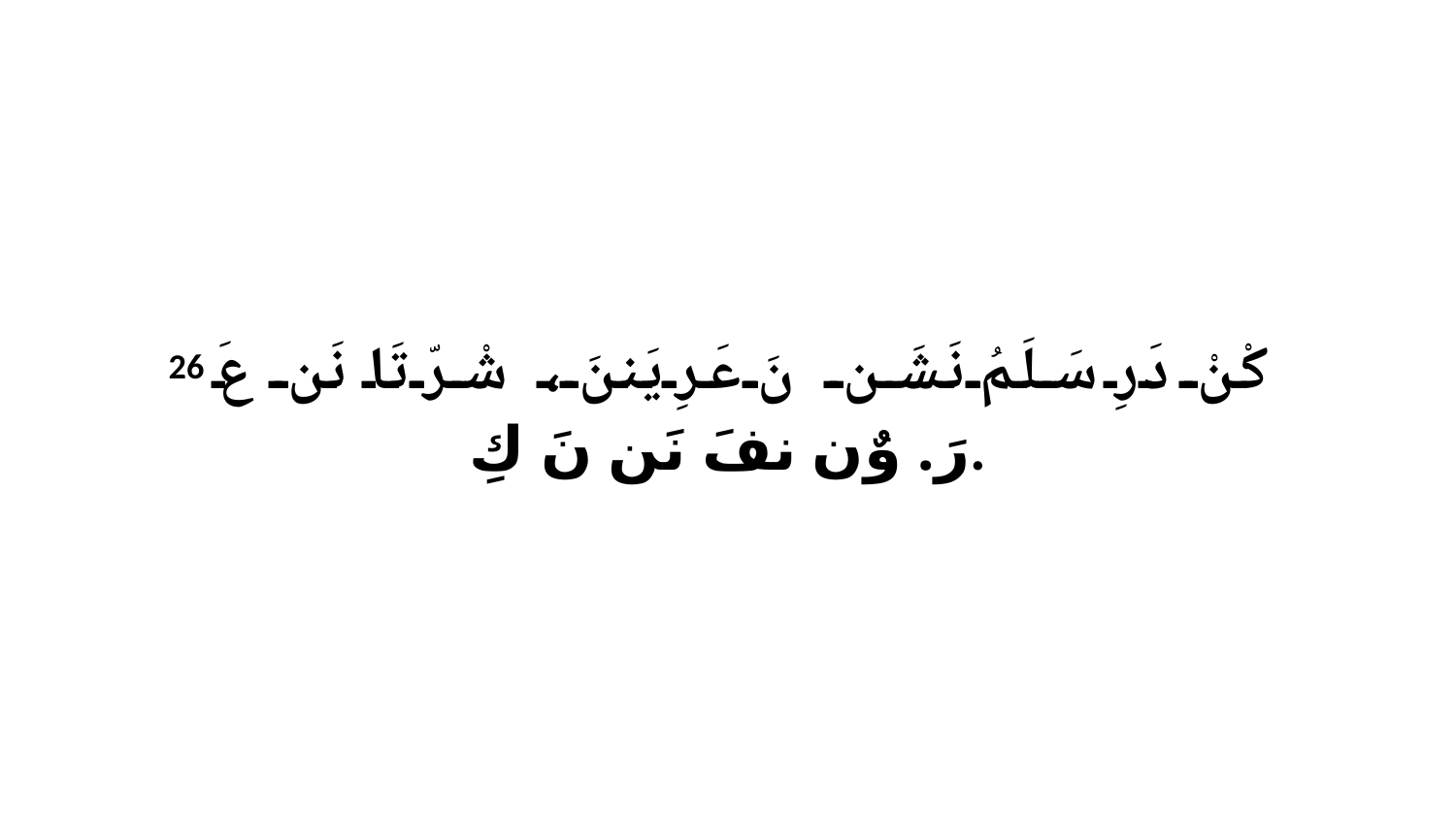

26 كْنْ دَرِ سَلَمُ نَشَن نَ عَرِيَننَ، شْرّ تَا نَن عَ رَ. وٌن نفَ نَن نَ كِ.